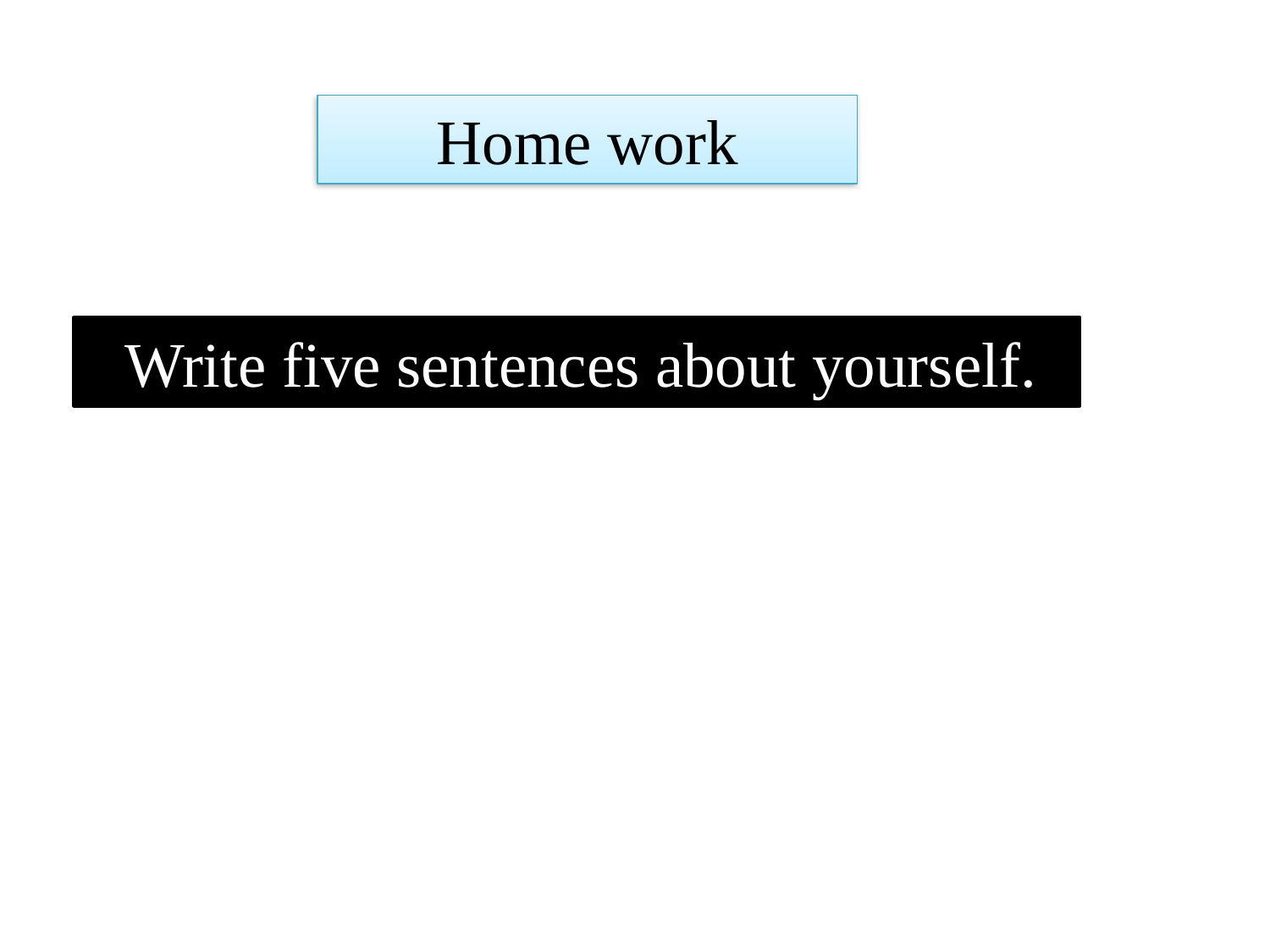

Home work
 Write five sentences about yourself.